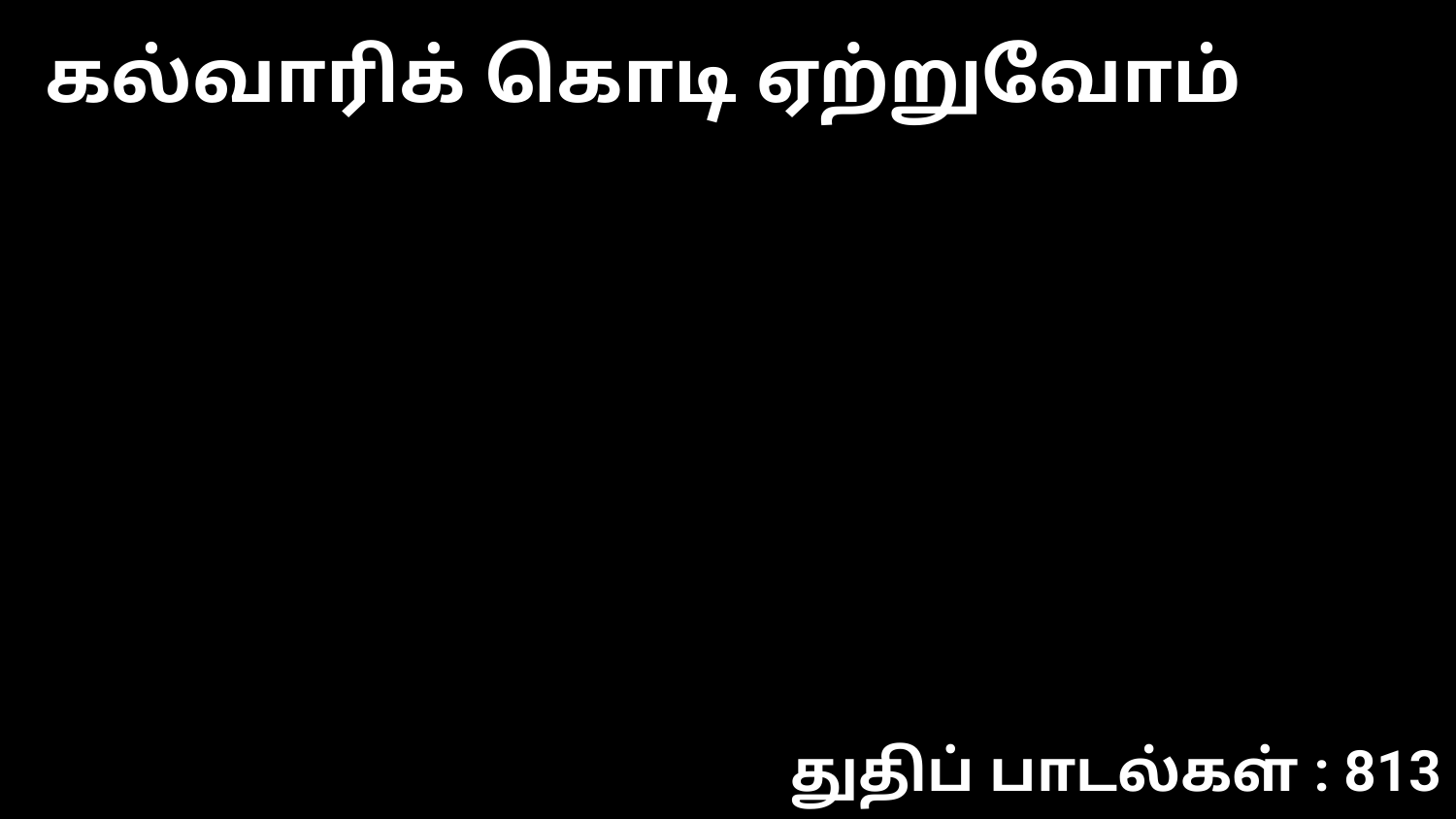

கல்வாரிக் கொடி ஏற்றுவோம்
துதிப் பாடல்கள் : 813